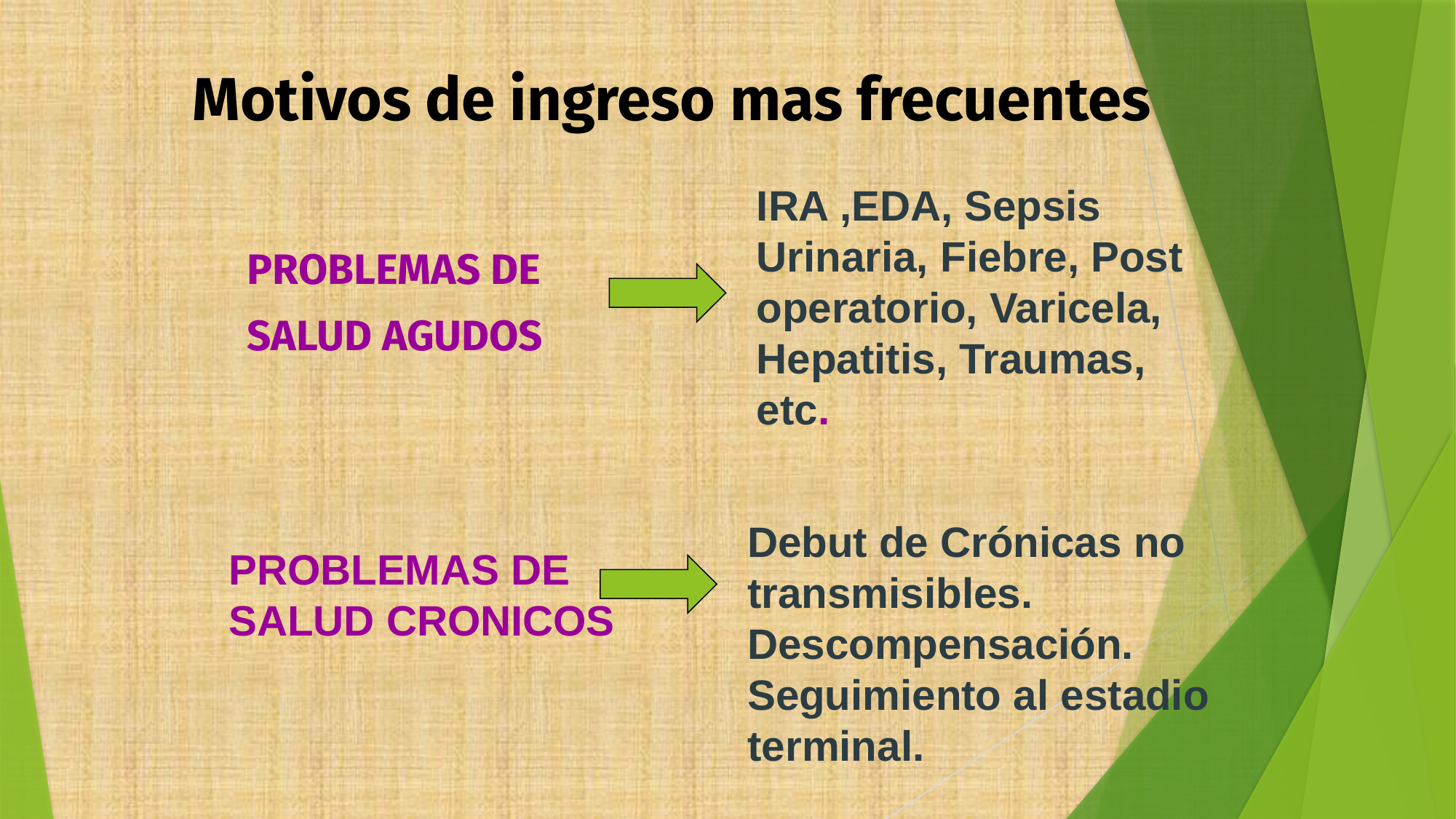

# Motivos de ingreso mas frecuentes
IRA ,EDA, Sepsis Urinaria, Fiebre, Post operatorio, Varicela, Hepatitis, Traumas, etc.
PROBLEMAS DE
SALUD AGUDOS

Debut de Crónicas no transmisibles.
Descompensación.
Seguimiento al estadio terminal.
PROBLEMAS DE
SALUD CRONICOS